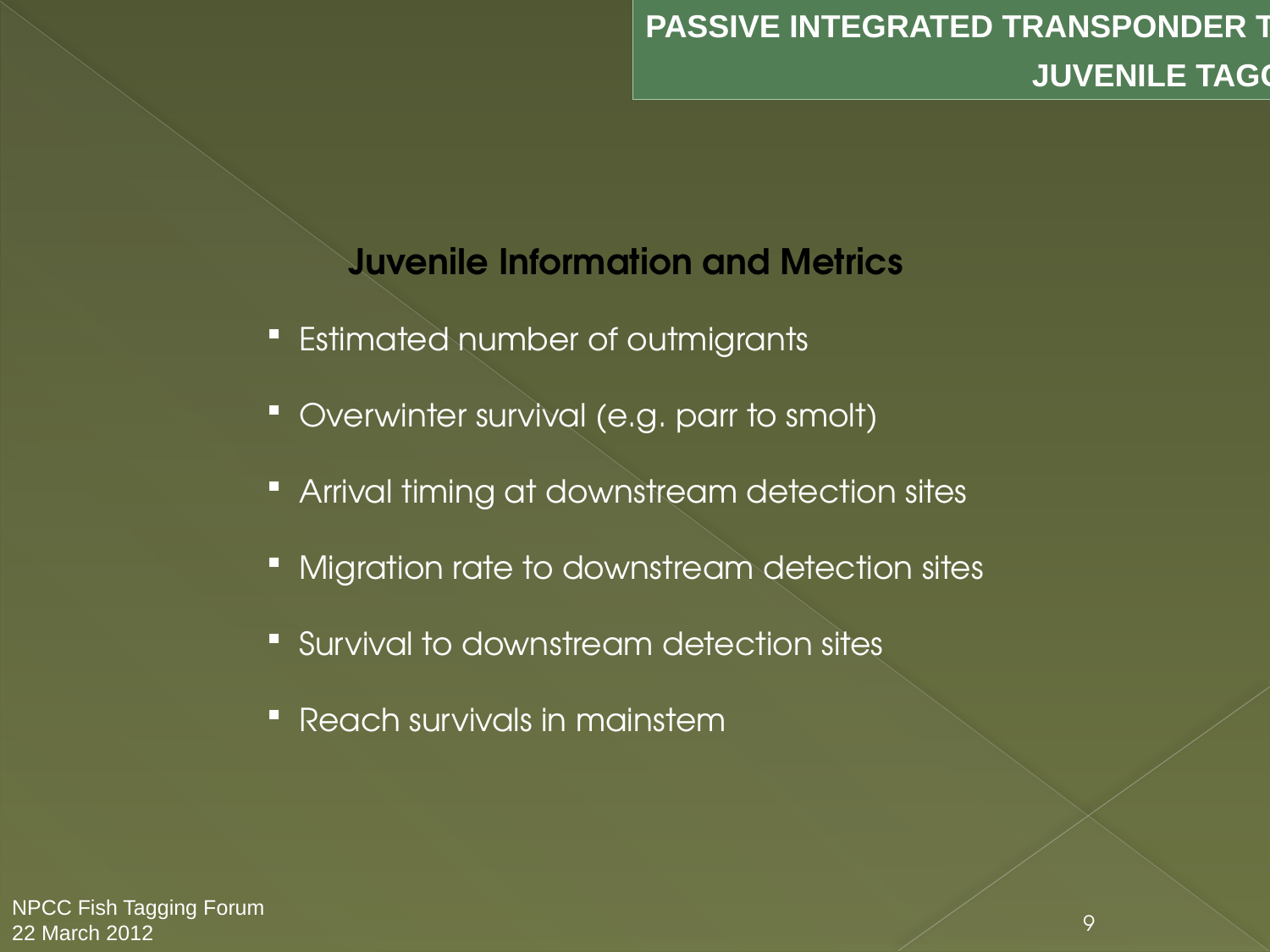

Passive Integrated Transponder Tags
Juvenile Tagging
Juvenile Information and Metrics

  Estimated number of outmigrants

  Overwinter survival (e.g. parr to smolt)

  Arrival timing at downstream detection sites

  Migration rate to downstream detection sites

  Survival to downstream detection sites

  Reach survivals in mainstem
NPCC Fish Tagging Forum
22 March 2012
9